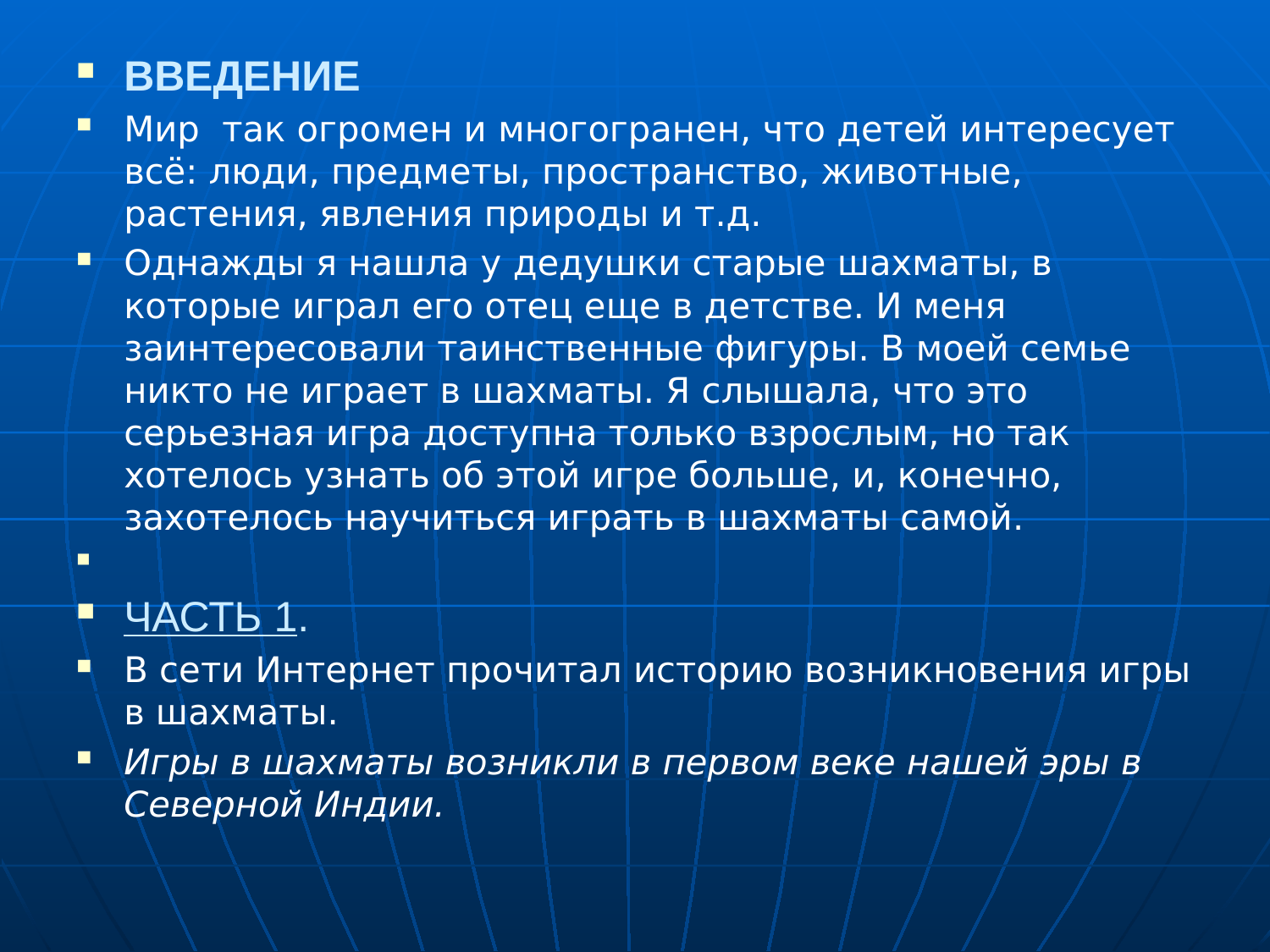

ВВЕДЕНИЕ
Мир  так огромен и многогранен, что детей интересует всё: люди, предметы, пространство, животные, растения, явления природы и т.д.
Однажды я нашла у дедушки старые шахматы, в которые играл его отец еще в детстве. И меня заинтересовали таинственные фигуры. В моей семье никто не играет в шахматы. Я слышала, что это серьезная игра доступна только взрослым, но так хотелось узнать об этой игре больше, и, конечно, захотелось научиться играть в шахматы самой.

ЧАСТЬ 1.
В сети Интернет прочитал историю возникновения игры в шахматы.
Игры в шахматы возникли в первом веке нашей эры в Северной Индии.